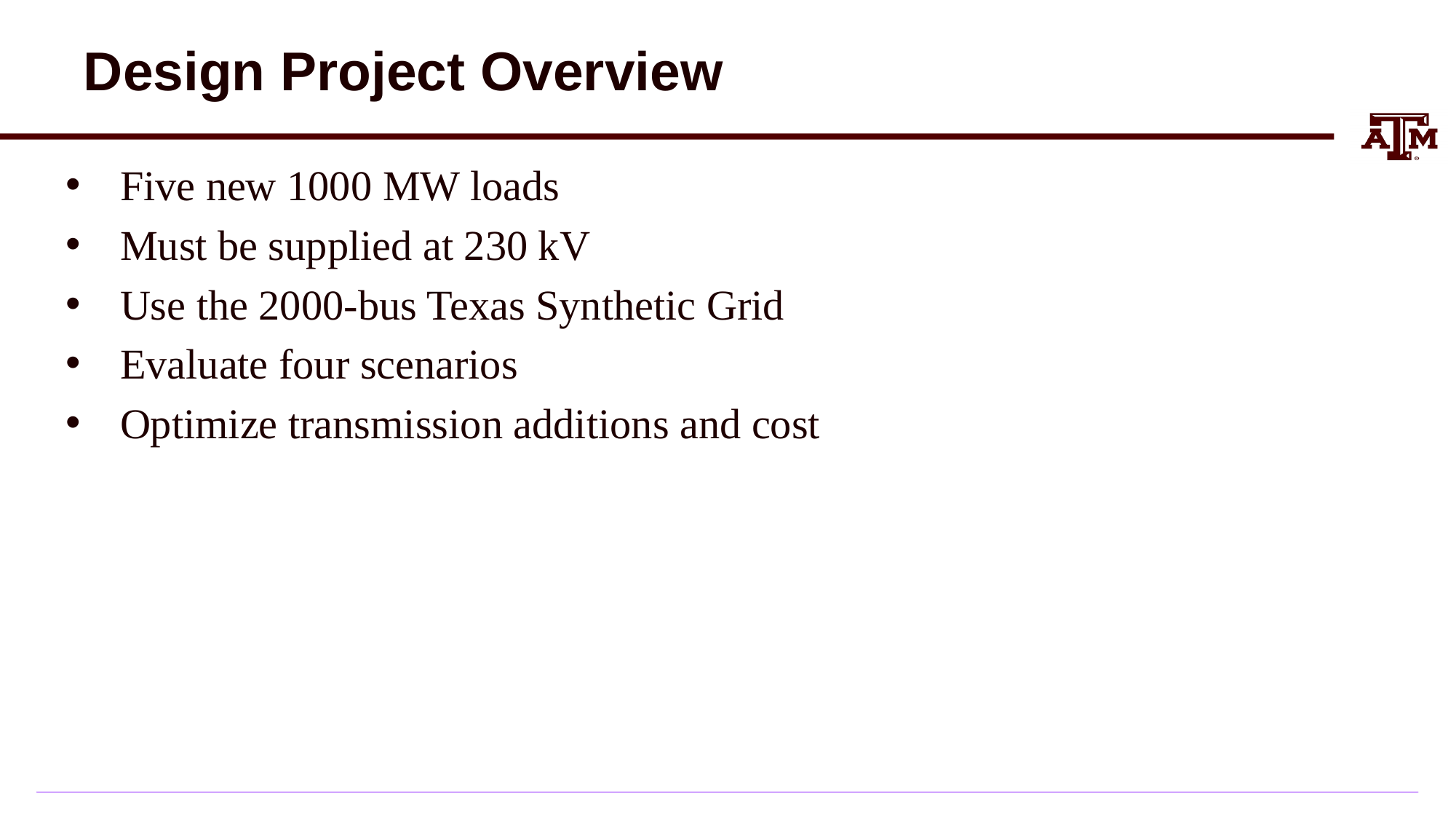

# Design Project Overview
Five new 1000 MW loads
Must be supplied at 230 kV
Use the 2000-bus Texas Synthetic Grid
Evaluate four scenarios
Optimize transmission additions and cost